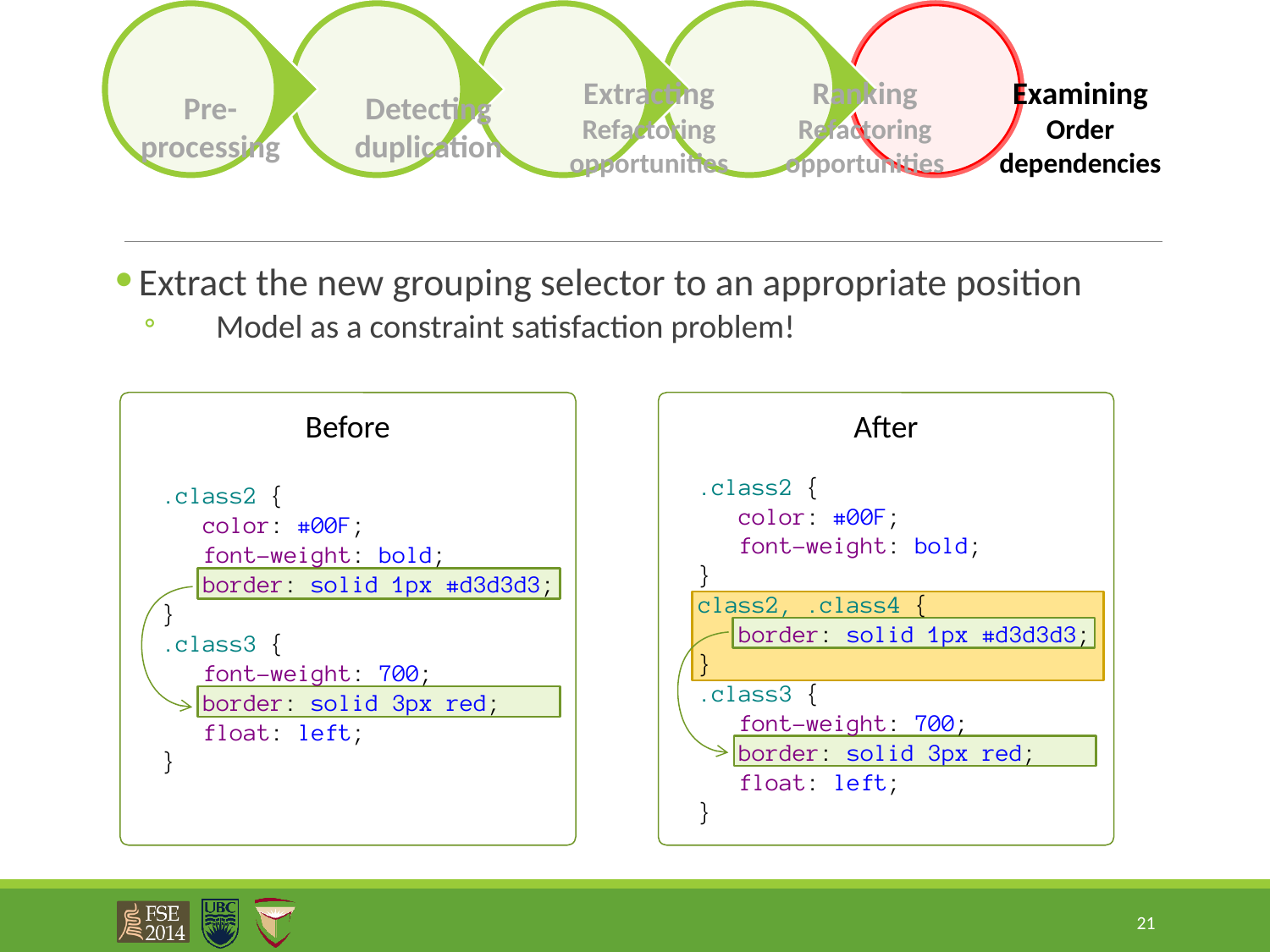

Examining
Order
dependencies
Extracting
Refactoring
opportunities
Ranking
Refactoring
opportunities
Pre-
processing
Detecting
duplication
Extract the new grouping selector to an appropriate position
Model as a constraint satisfaction problem!

Before
After
.class2 {
   color: #00F;
   font-weight: bold;
}
class2, .class4 {
   border: solid 1px #d3d3d3;
}
.class3 {
   font-weight: 700;
   border: solid 3px red;
   float: left;
}

.class2 {
   color: #00F;
   font-weight: bold;
   border: solid 1px #d3d3d3;
}
.class3 {
   font-weight: 700;
   border: solid 3px red;
   float: left;
}

21